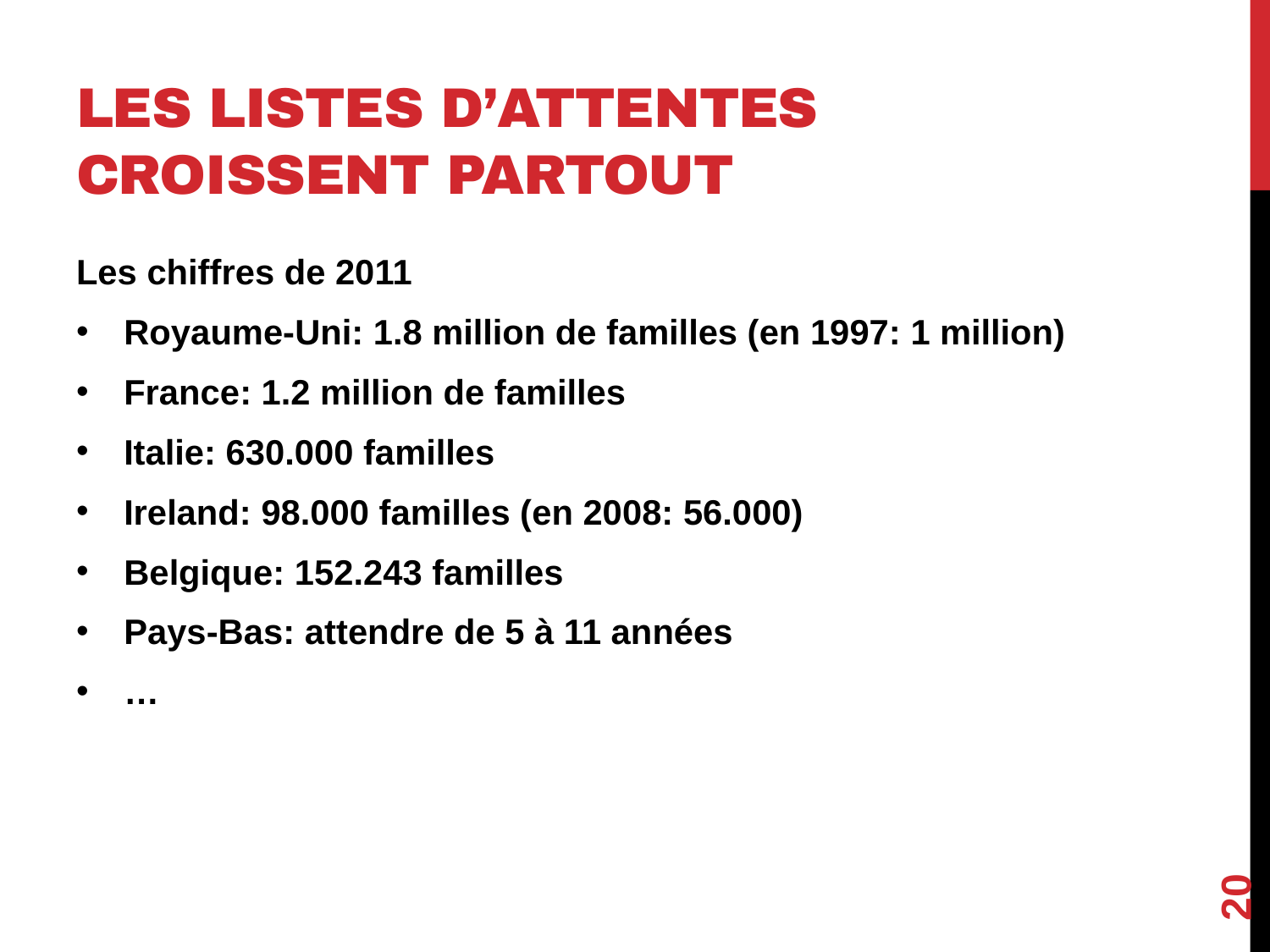

# Les listes d’attentes croissent partout
Les chiffres de 2011
Royaume-Uni: 1.8 million de familles (en 1997: 1 million)
France: 1.2 million de familles
Italie: 630.000 familles
Ireland: 98.000 familles (en 2008: 56.000)
Belgique: 152.243 familles
Pays-Bas: attendre de 5 à 11 années
…
20